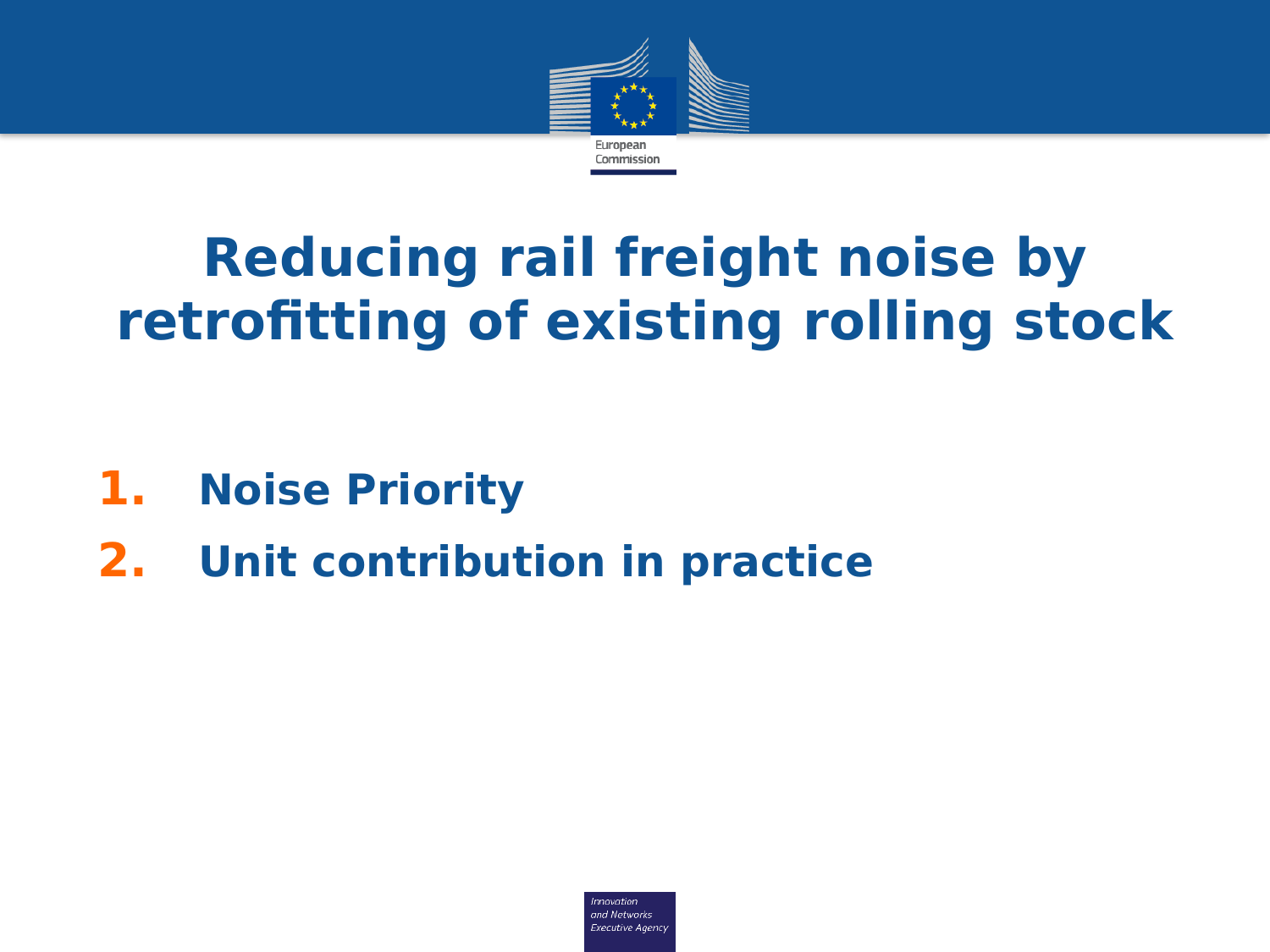

# Reducing rail freight noise by retrofitting of existing rolling stock
Noise Priority
Unit contribution in practice